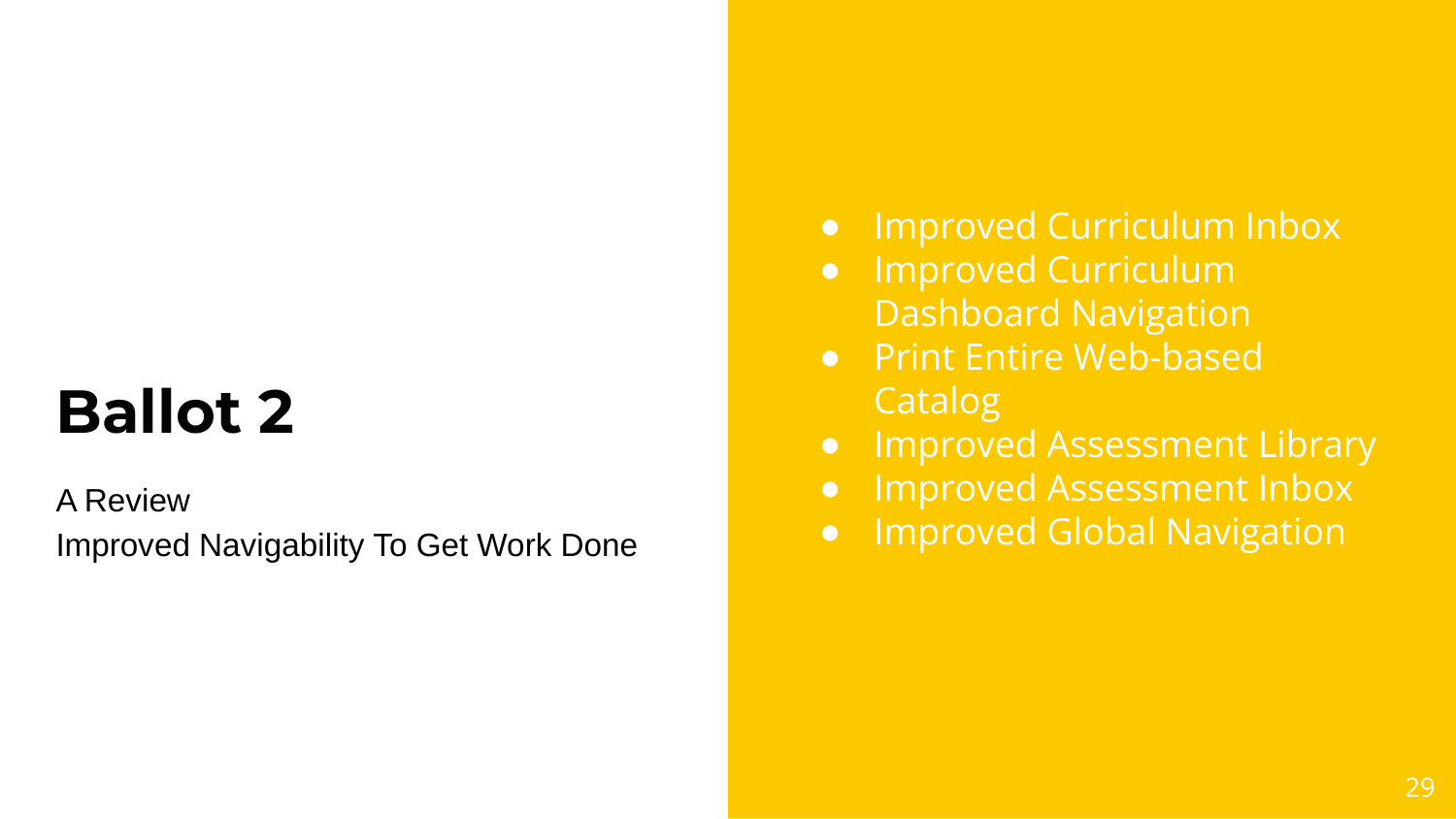

Improved Curriculum Inbox
Improved Curriculum Dashboard Navigation
Print Entire Web-based Catalog
Improved Assessment Library
Improved Assessment Inbox
Improved Global Navigation

# Ballot 2
A Review
Improved Navigability To Get Work Done
29